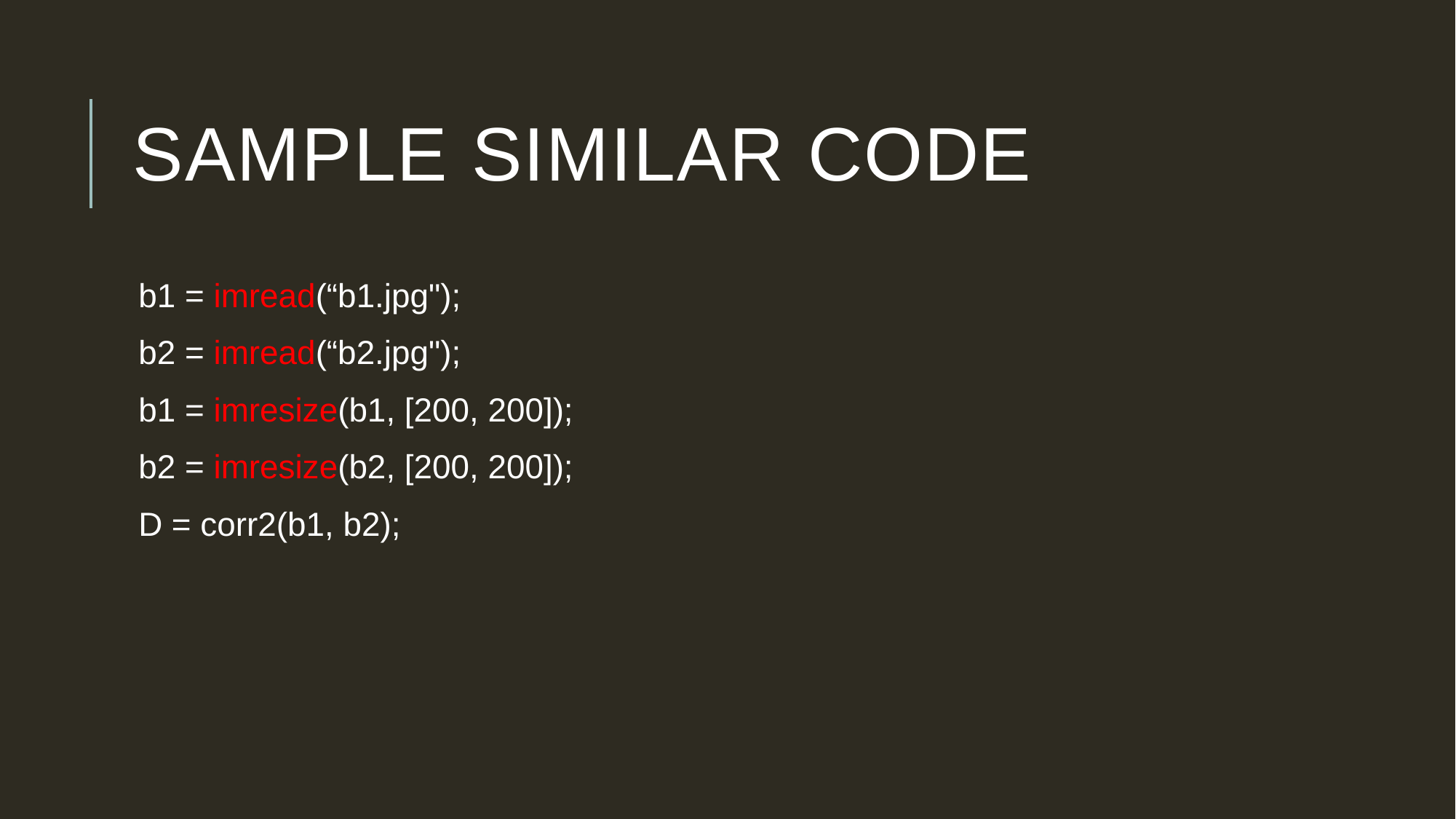

# Sample Similar Code
b1 = imread(“b1.jpg");
b2 = imread(“b2.jpg");
b1 = imresize(b1, [200, 200]);
b2 = imresize(b2, [200, 200]);
D = corr2(b1, b2);